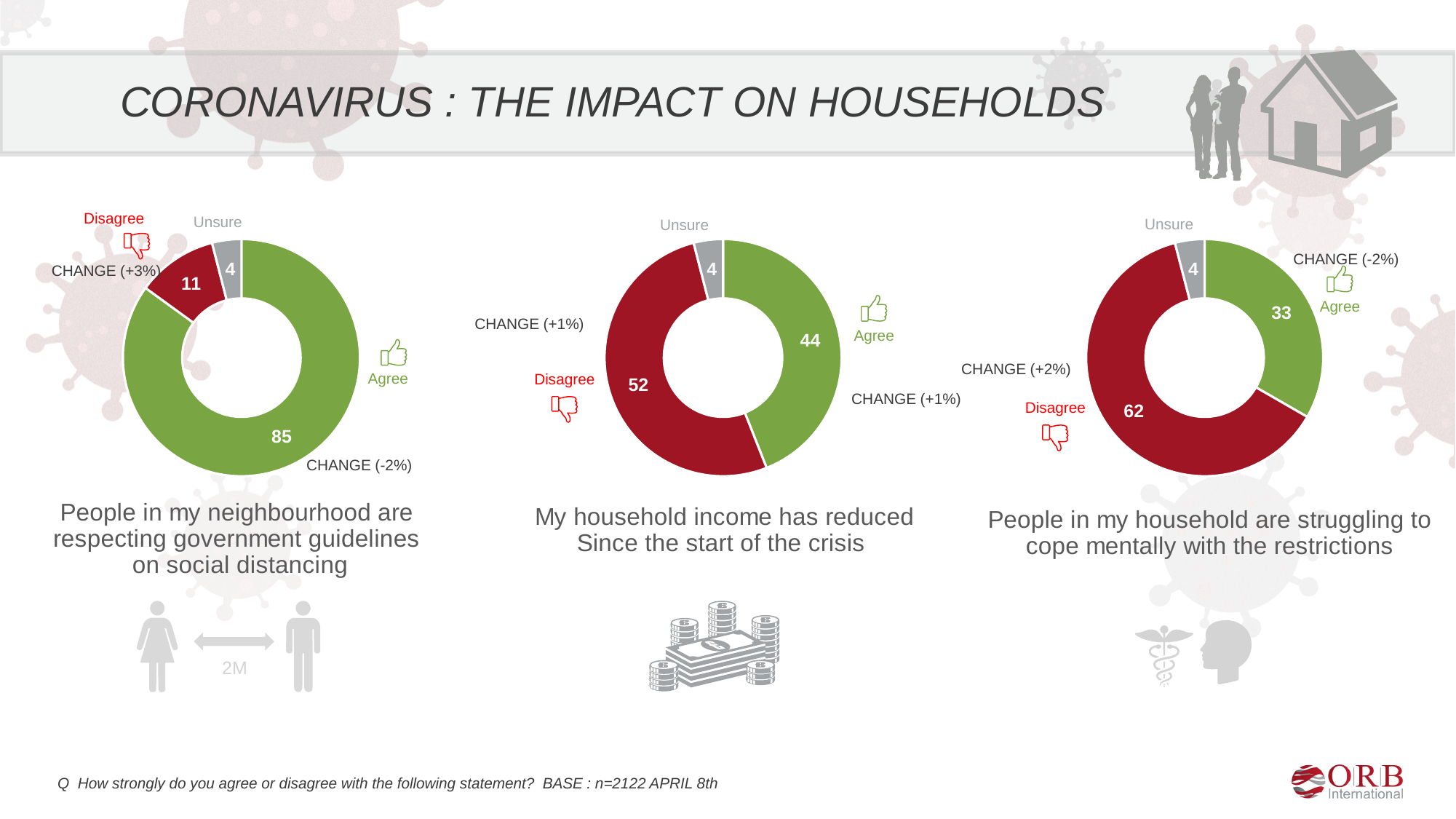

# CORONAVIRUS : THE IMPACT ON HOUSEHOLDS

### Chart: People in my neighbourhood are
respecting government guidelines
on social distancing

| Category | Apr-08 |
|---|---|
| Agree | 85.0 |
| Disagree | 11.0 |
| Unsure | 4.0 |

### Chart: My household income has reduced
Since the start of the crisis

| Category | Apr-08 |
|---|---|
| Agree | 44.0 |
| Disagree | 52.0 |
| Unsure | 4.0 |

### Chart: People in my household are struggling to cope mentally with the restrictions

| Category | Apr-08 |
|---|---|
| Agree | 33.0 |
| Disagree | 62.0 |
| Unsure | 4.0 |
Disagree
Unsure
Unsure
Unsure

CHANGE (-2%)
CHANGE (+3%)

Agree

CHANGE (+1%)
Agree

CHANGE (+2%)
Agree
Disagree
CHANGE (+1%)
Disagree

CHANGE (-2%)

2M

Q  How strongly do you agree or disagree with the following statement?  BASE : n=2122 APRIL 8th